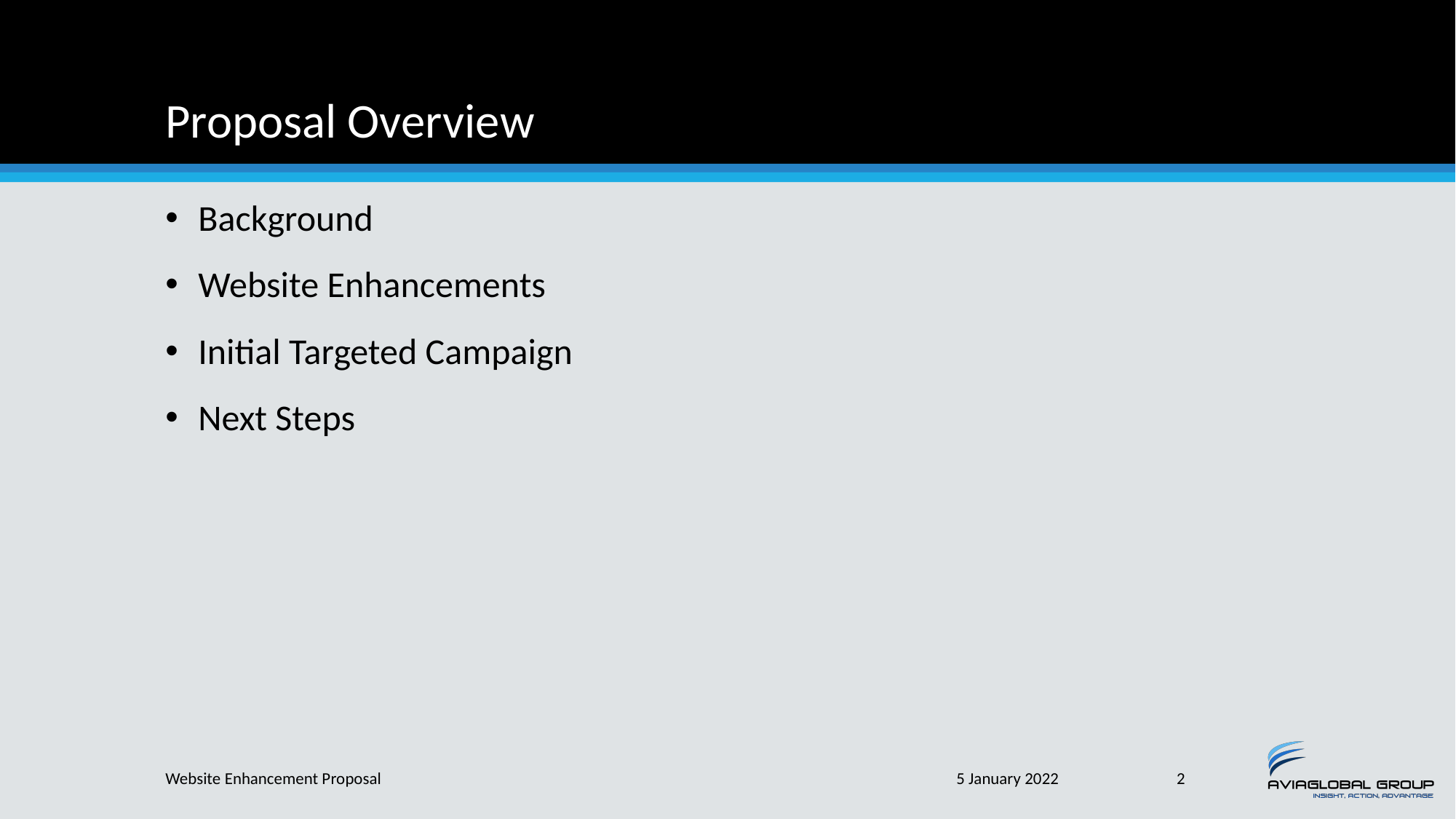

# Proposal Overview
Background
Website Enhancements
Initial Targeted Campaign
Next Steps
Website Enhancement Proposal
5 January 2022
2